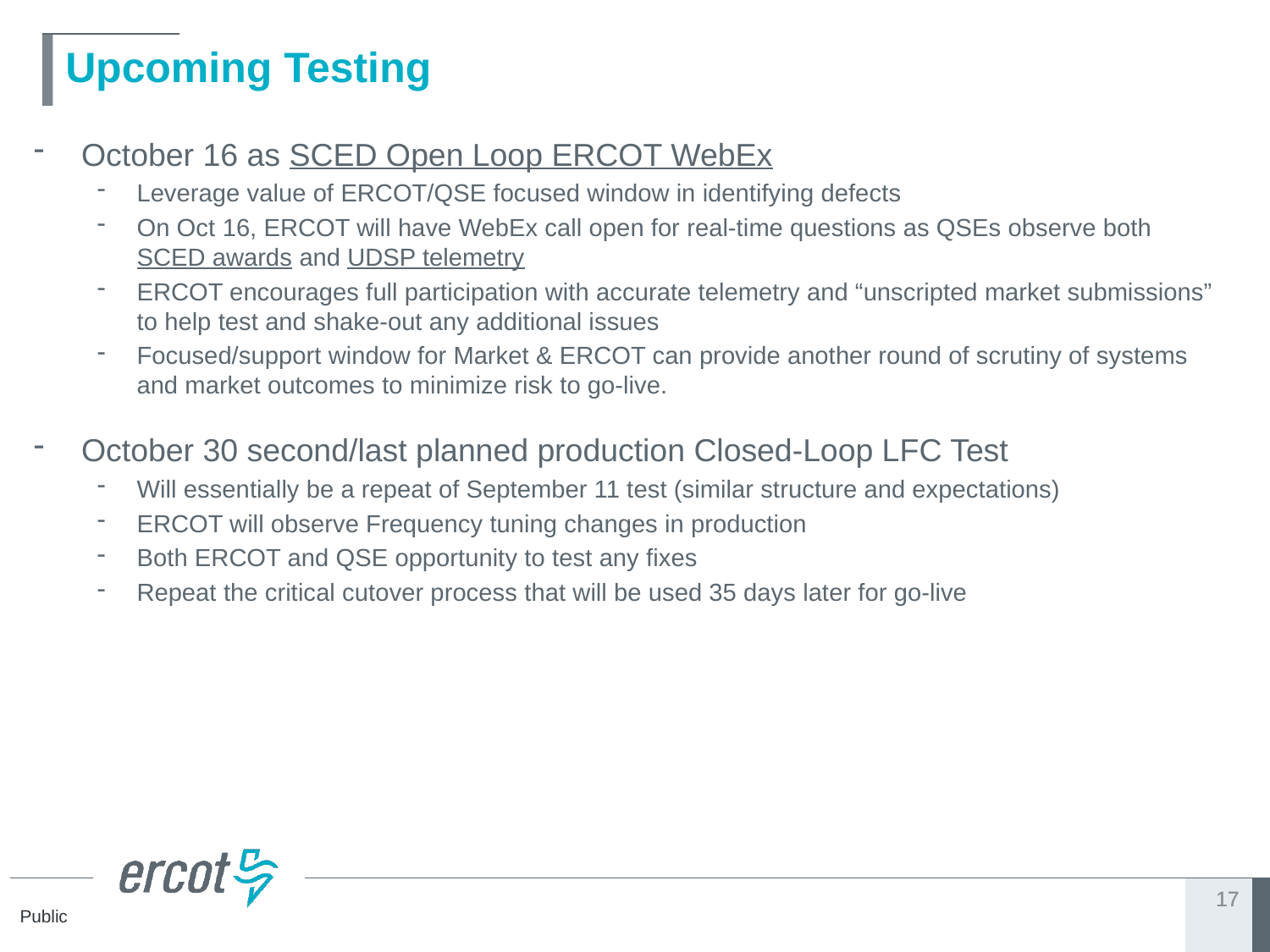

# Upcoming Testing
October 16 as SCED Open Loop ERCOT WebEx
Leverage value of ERCOT/QSE focused window in identifying defects
On Oct 16, ERCOT will have WebEx call open for real-time questions as QSEs observe both SCED awards and UDSP telemetry
ERCOT encourages full participation with accurate telemetry and “unscripted market submissions” to help test and shake-out any additional issues
Focused/support window for Market & ERCOT can provide another round of scrutiny of systems and market outcomes to minimize risk to go-live.

October 30 second/last planned production Closed-Loop LFC Test
Will essentially be a repeat of September 11 test (similar structure and expectations)
ERCOT will observe Frequency tuning changes in production
Both ERCOT and QSE opportunity to test any fixes
Repeat the critical cutover process that will be used 35 days later for go-live

17